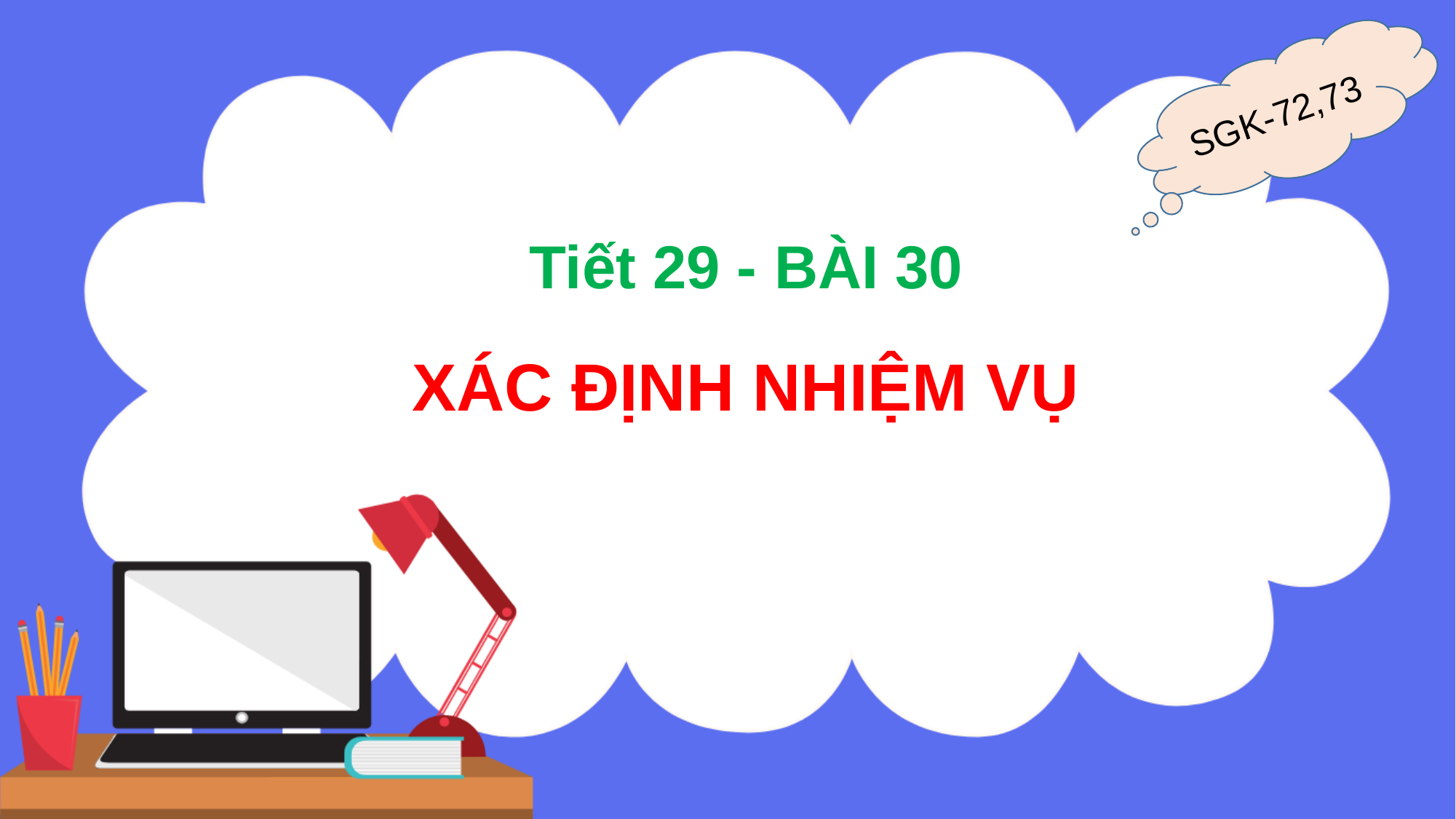

SGK-72,73
Tiết 29 - BÀI 30
XÁC ĐỊNH NHIỆM VỤ